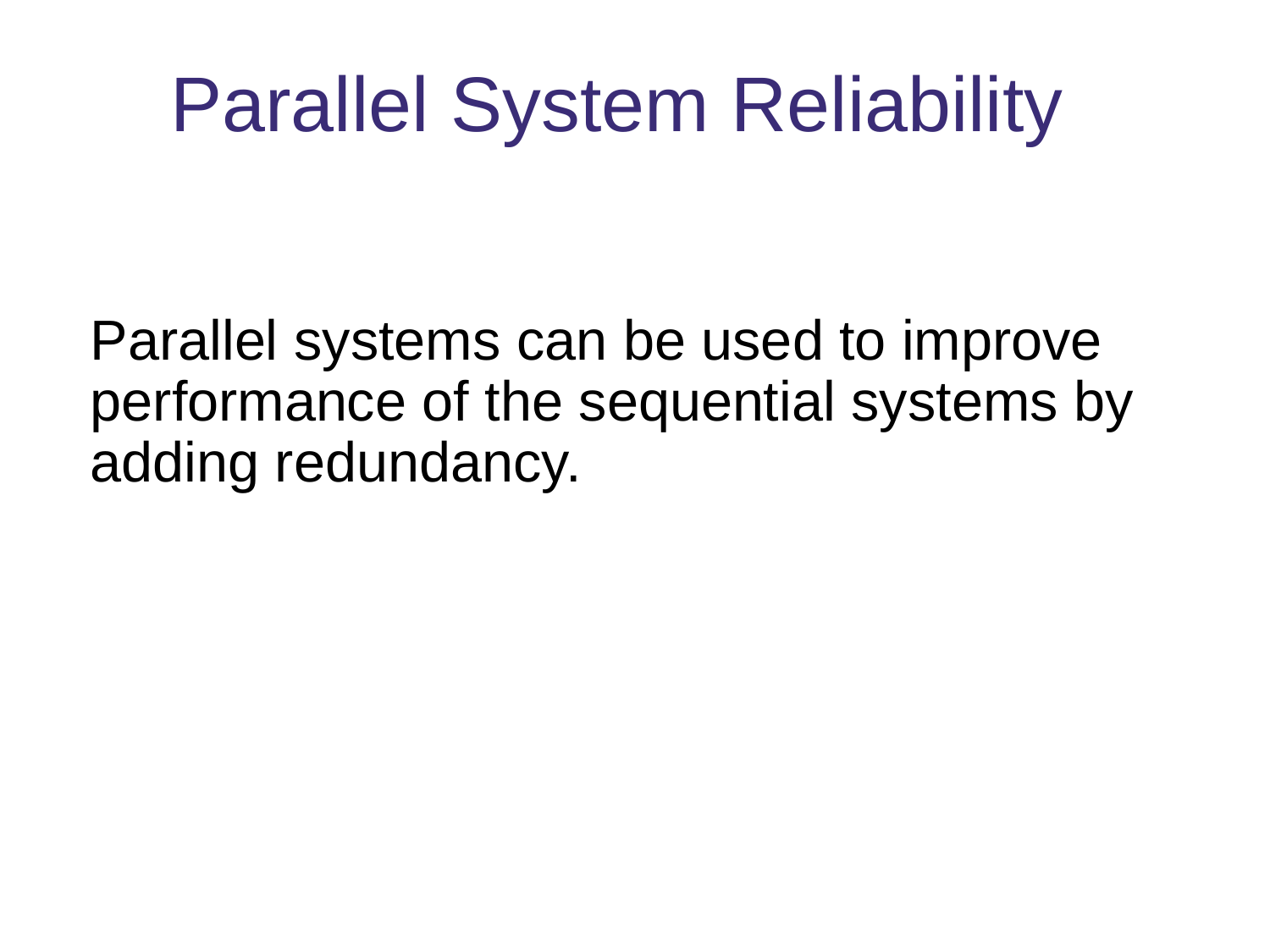

# Parallel System Reliability
Parallel systems can be used to improve performance of the sequential systems by adding redundancy.